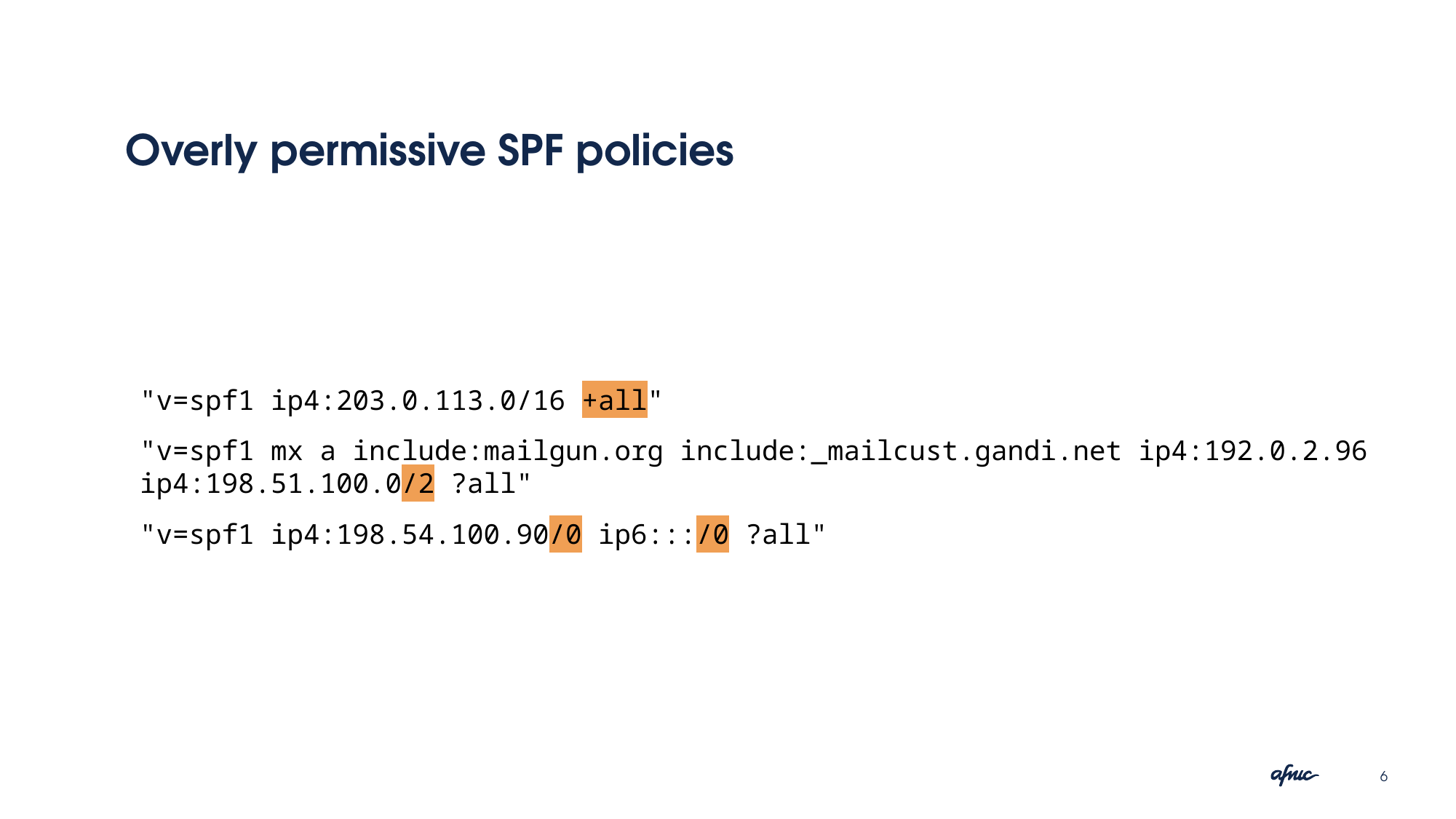

# Overly permissive SPF policies

"v=spf1 ip4:203.0.113.0/16 +all"
"v=spf1 mx a include:mailgun.org include:_mailcust.gandi.net ip4:192.0.2.96 ip4:198.51.100.0/2 ?all"
"v=spf1 ip4:198.54.100.90/0 ip6:::/0 ?all"
6